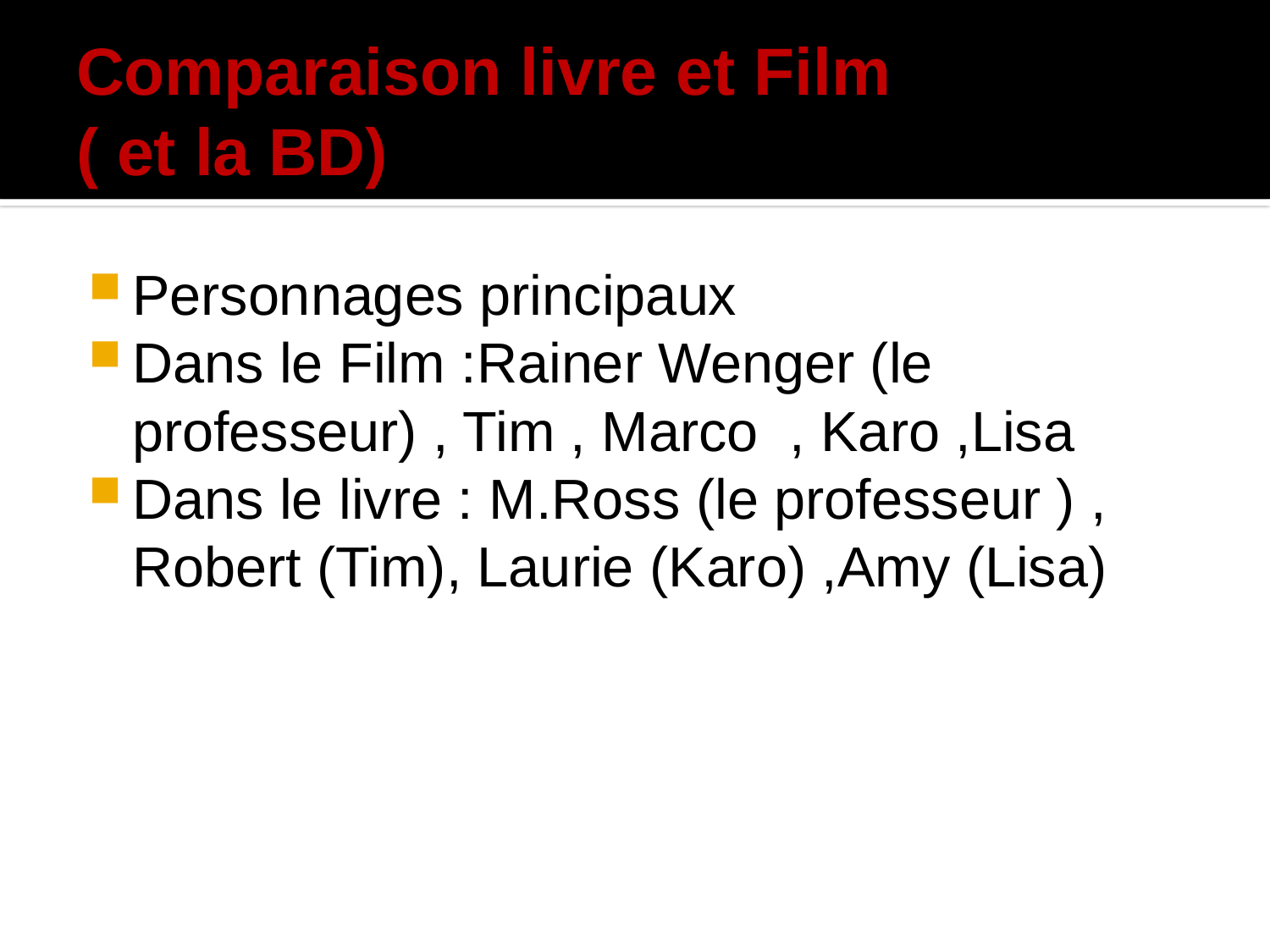

# Comparaison livre et Film ( et la BD)
Personnages principaux
Dans le Film :Rainer Wenger (le professeur) , Tim , Marco  , Karo ,Lisa
Dans le livre : M.Ross (le professeur ) , Robert (Tim), Laurie (Karo) ,Amy (Lisa)